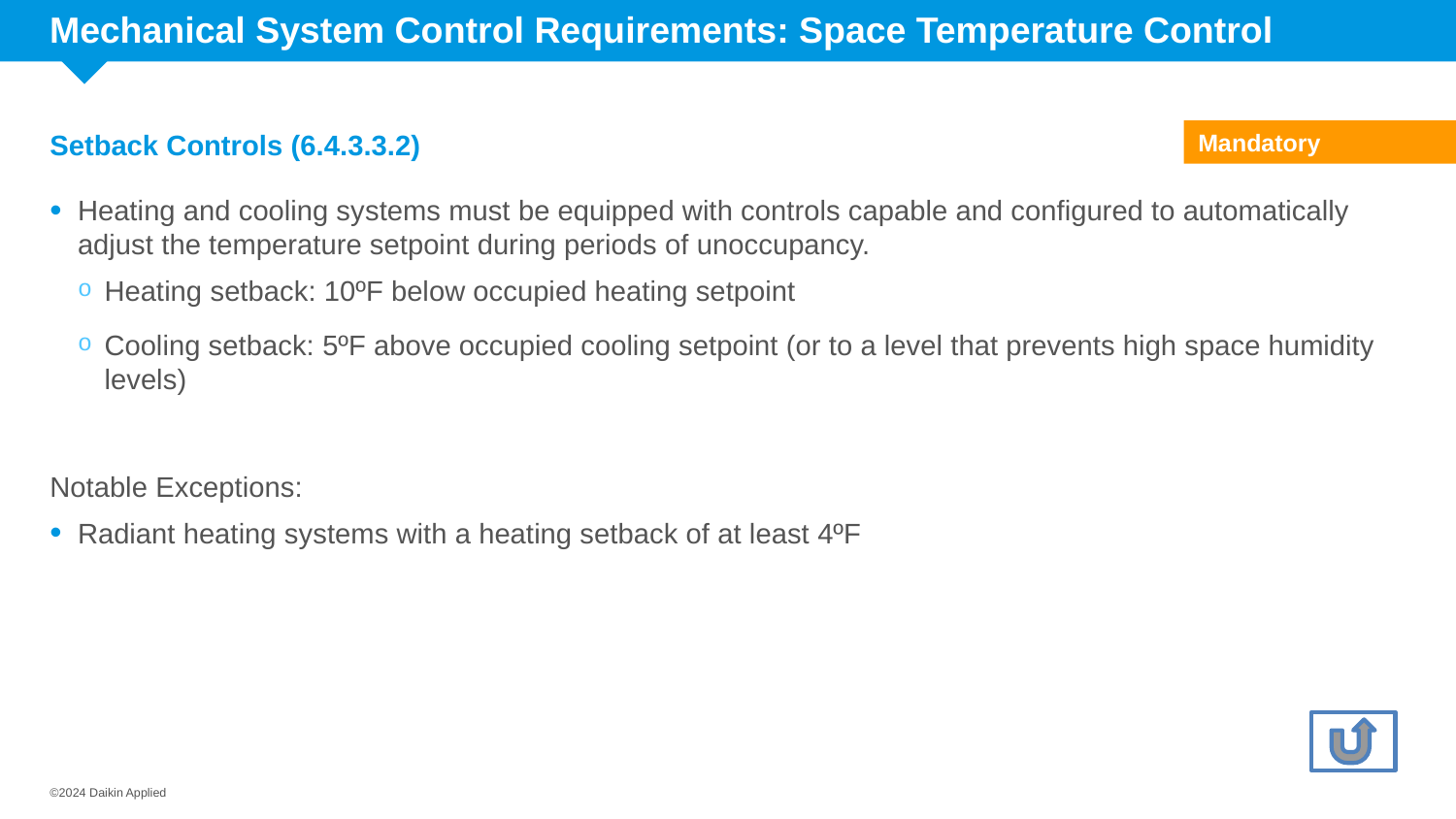

# Mechanical System Control Requirements: Space Temperature Control
Setback Controls (6.4.3.3.2)
Mandatory
Heating and cooling systems must be equipped with controls capable and configured to automatically adjust the temperature setpoint during periods of unoccupancy.
Heating setback: 10ºF below occupied heating setpoint
Cooling setback: 5ºF above occupied cooling setpoint (or to a level that prevents high space humidity levels)

Notable Exceptions:
Radiant heating systems with a heating setback of at least 4ºF

©2024 Daikin Applied